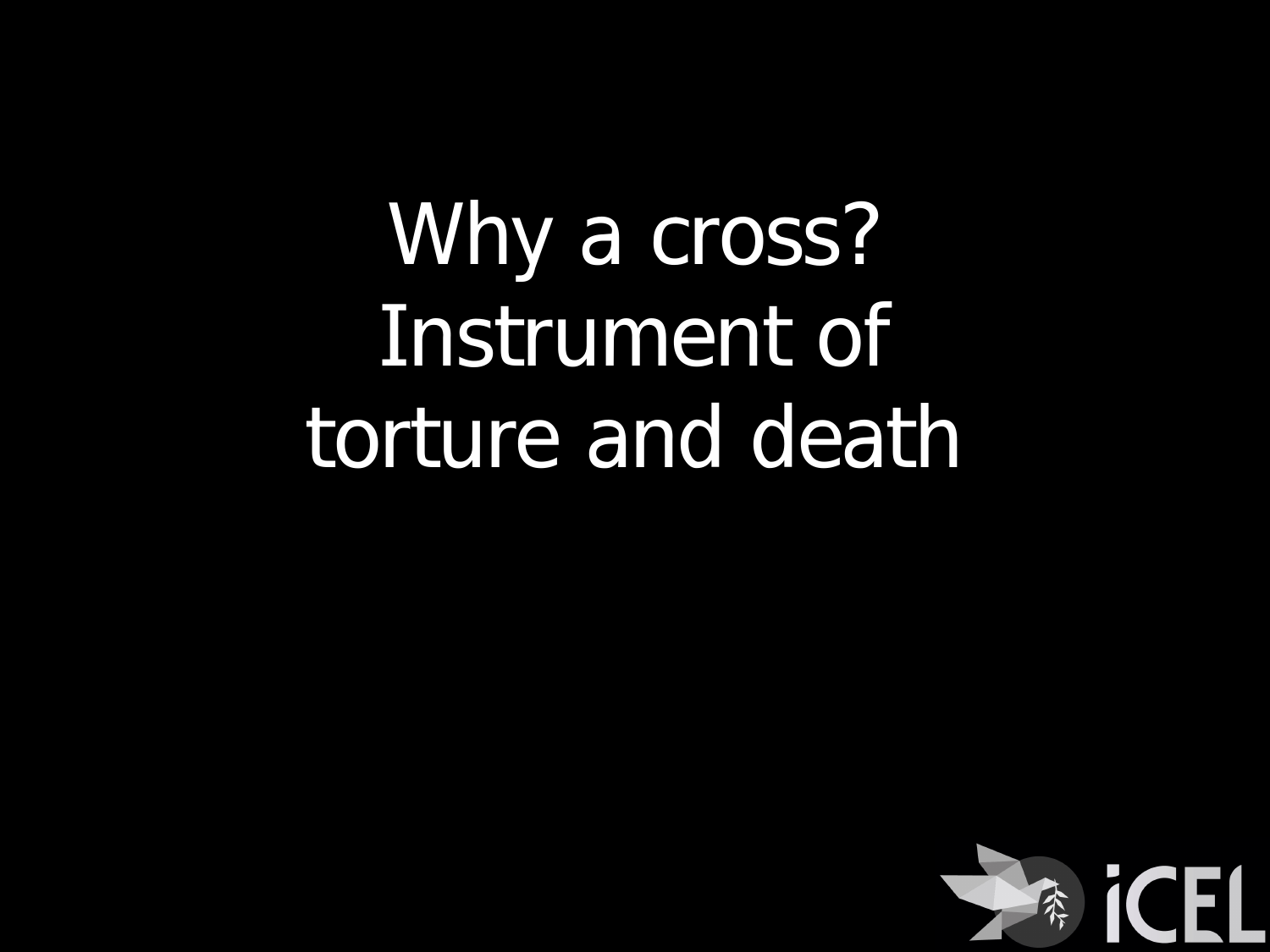

Why a cross?
Instrument of torture and death